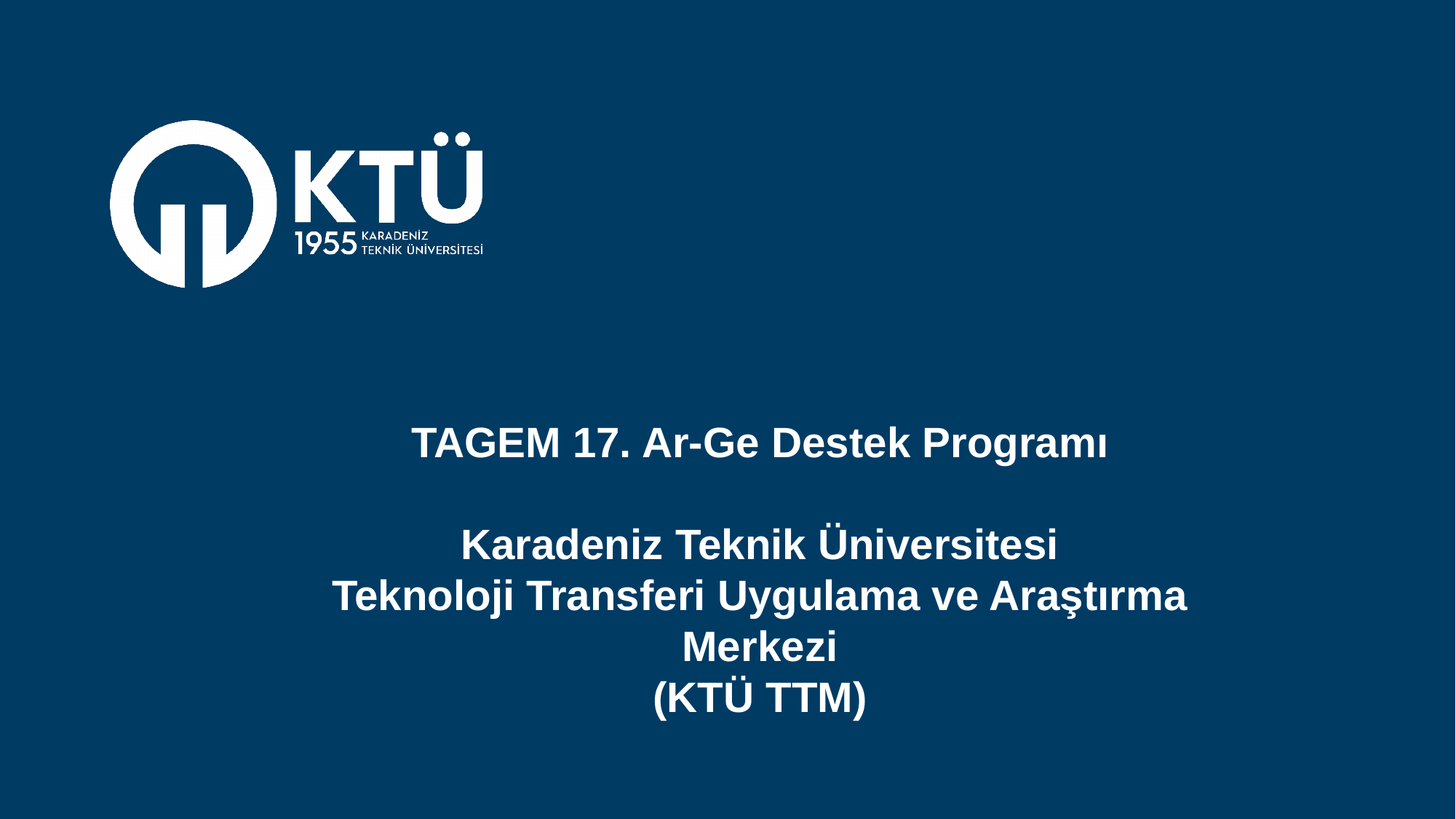

TAGEM 17. Ar-Ge Destek Programı

Karadeniz Teknik Üniversitesi
Teknoloji Transferi Uygulama ve Araştırma Merkezi
(KTÜ TTM)